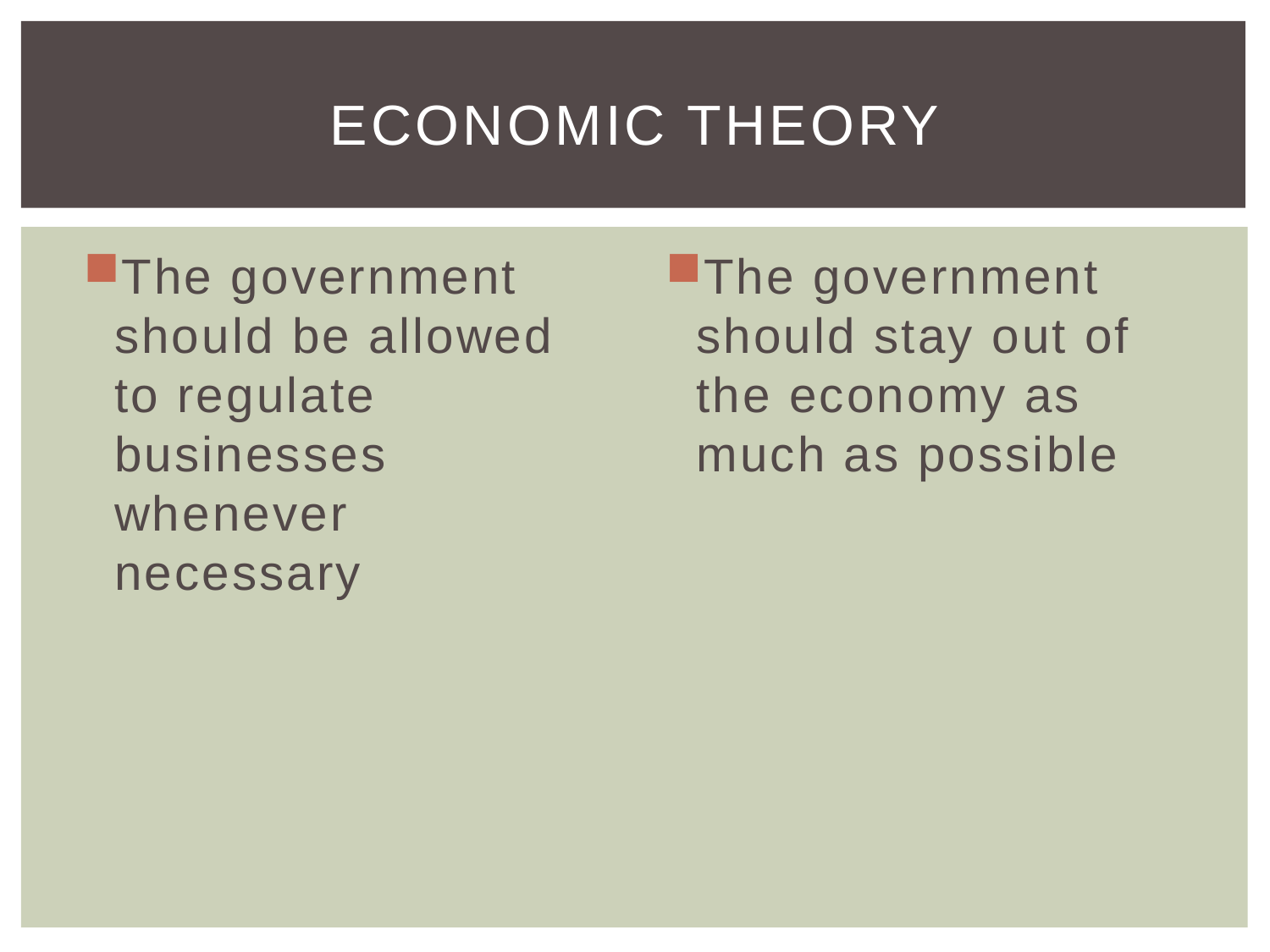

# Economic Theory
The government should be allowed to regulate businesses whenever necessary
The government should stay out of the economy as much as possible